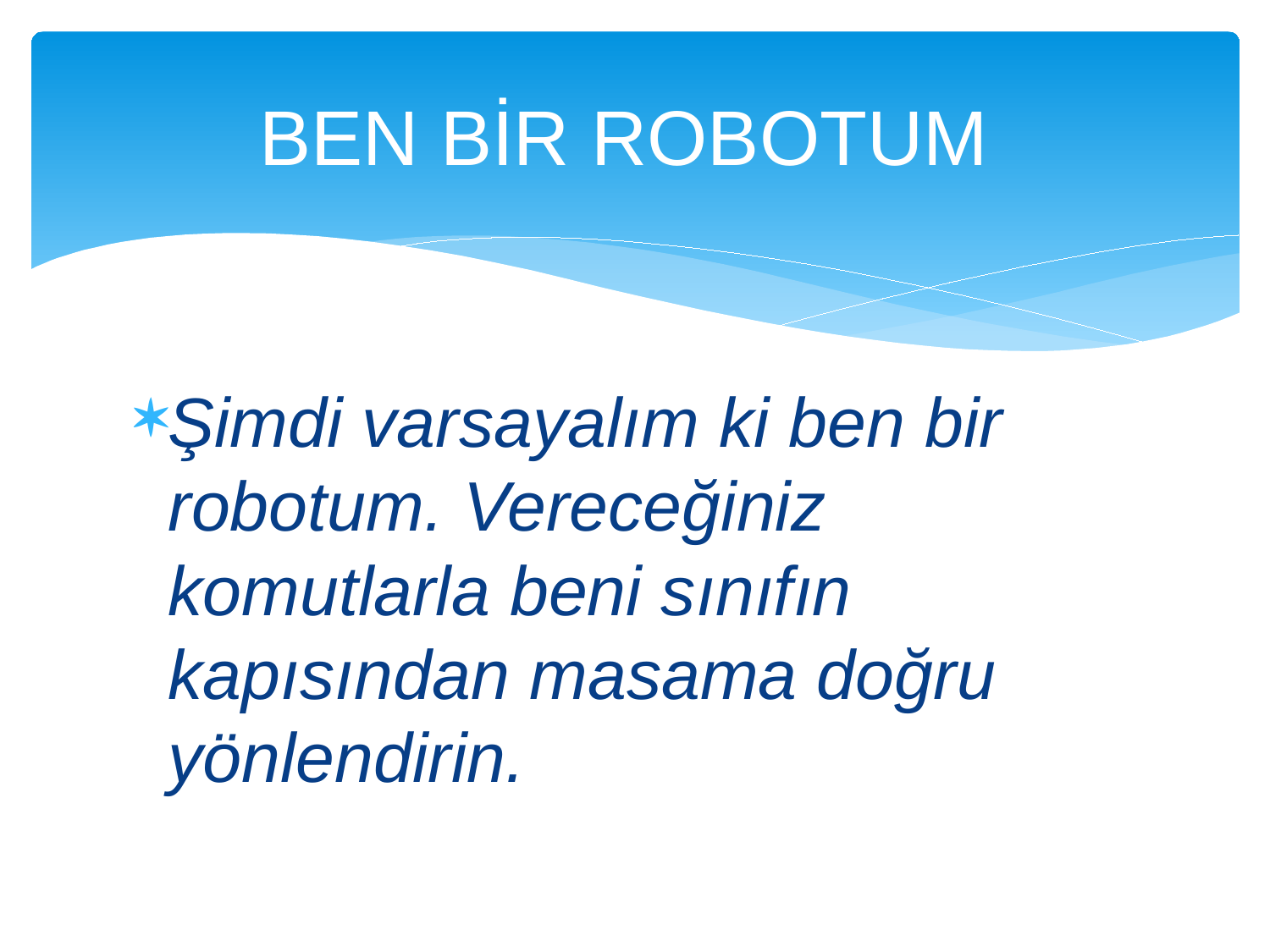

# BEN BİR ROBOTUM
Şimdi varsayalım ki ben bir robotum. Vereceğiniz komutlarla beni sınıfın kapısından masama doğru yönlendirin.